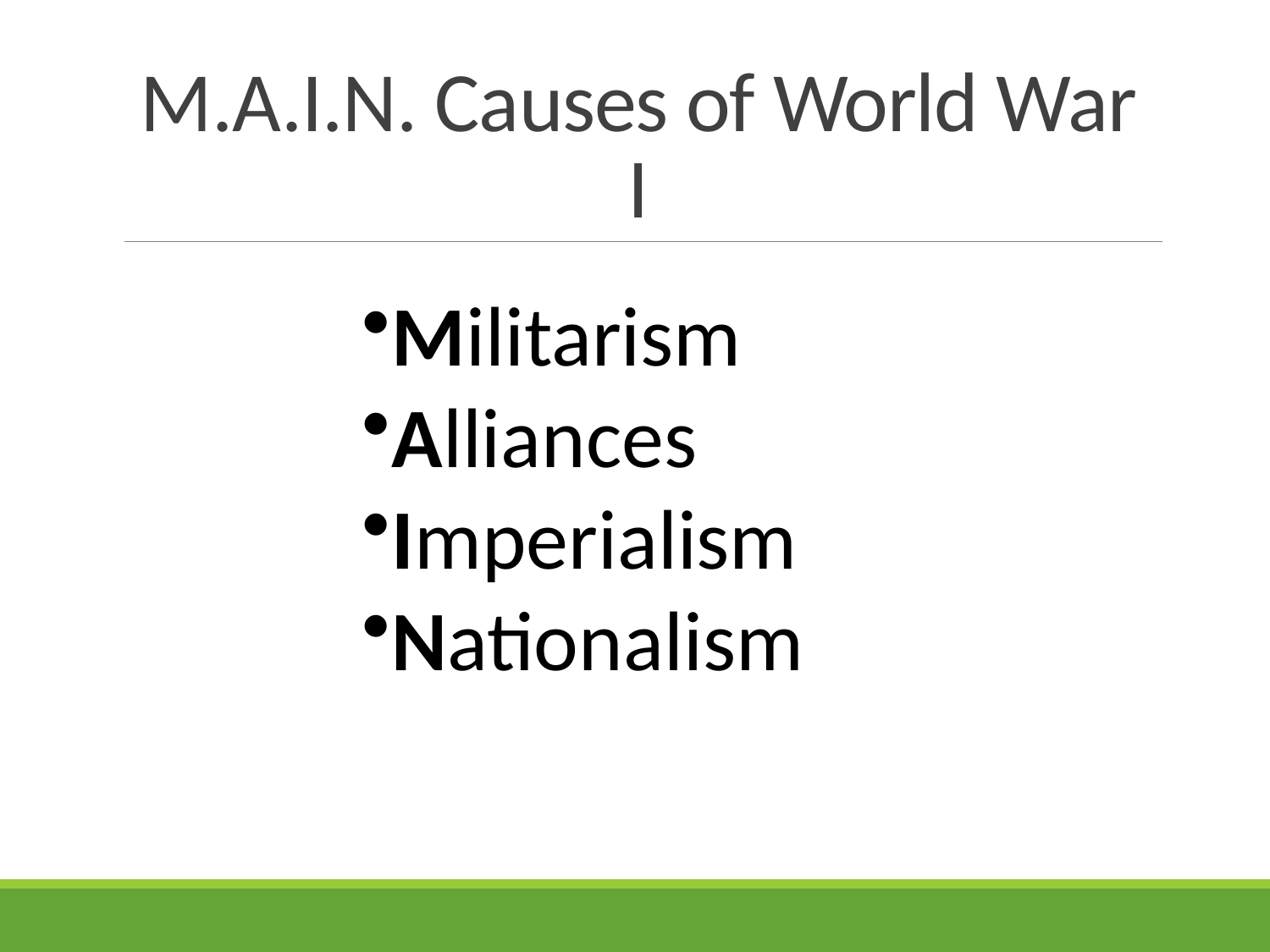

# M.A.I.N. Causes of World War I
Militarism
Alliances
Imperialism
Nationalism